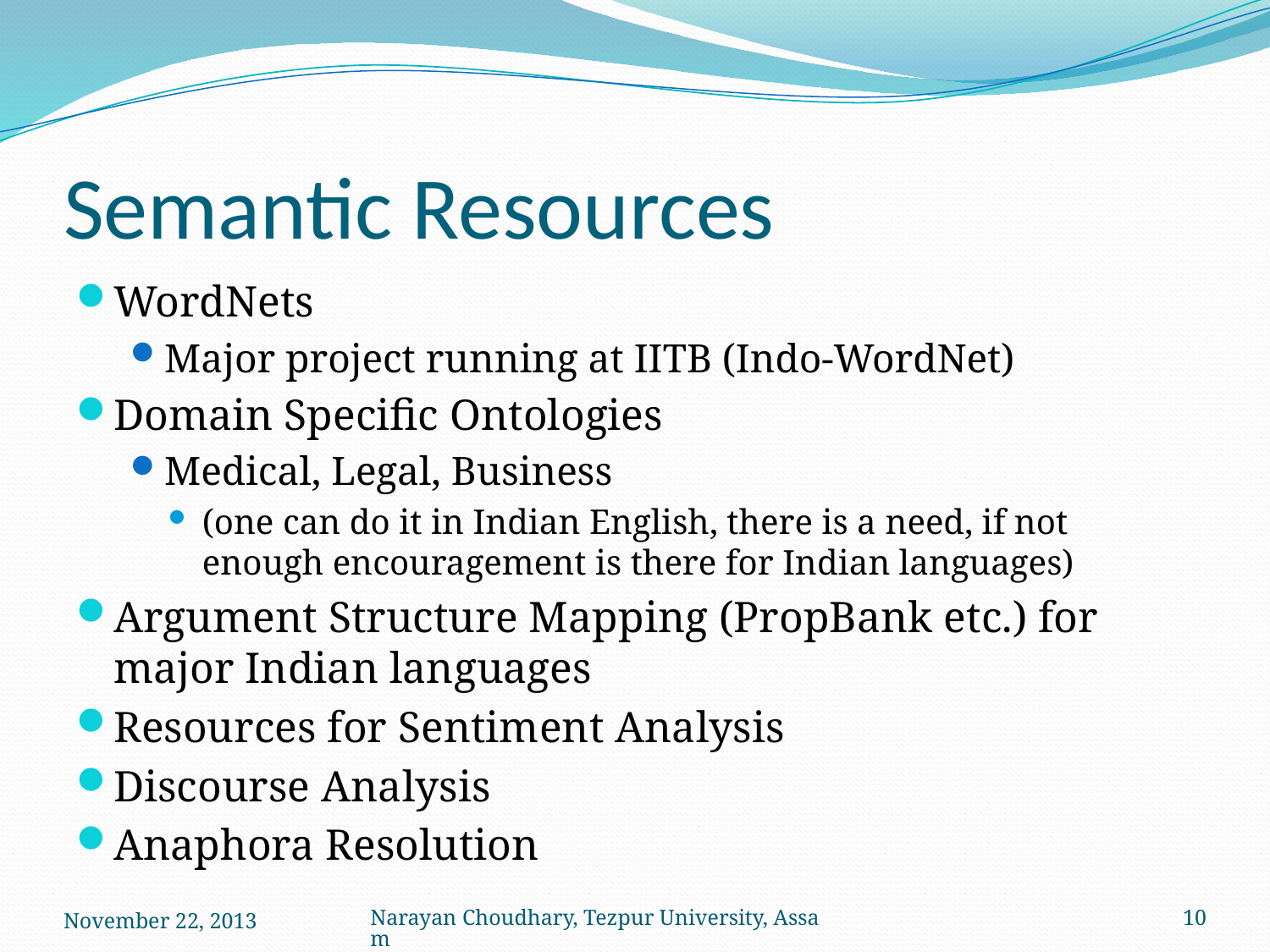

# Semantic Resources
WordNets
Major project running at IITB (Indo-WordNet)
Domain Specific Ontologies
Medical, Legal, Business
(one can do it in Indian English, there is a need, if not enough encouragement is there for Indian languages)
Argument Structure Mapping (PropBank etc.) for major Indian languages
Resources for Sentiment Analysis
Discourse Analysis
Anaphora Resolution

November 22, 2013
Narayan Choudhary, Tezpur University, Assam
10